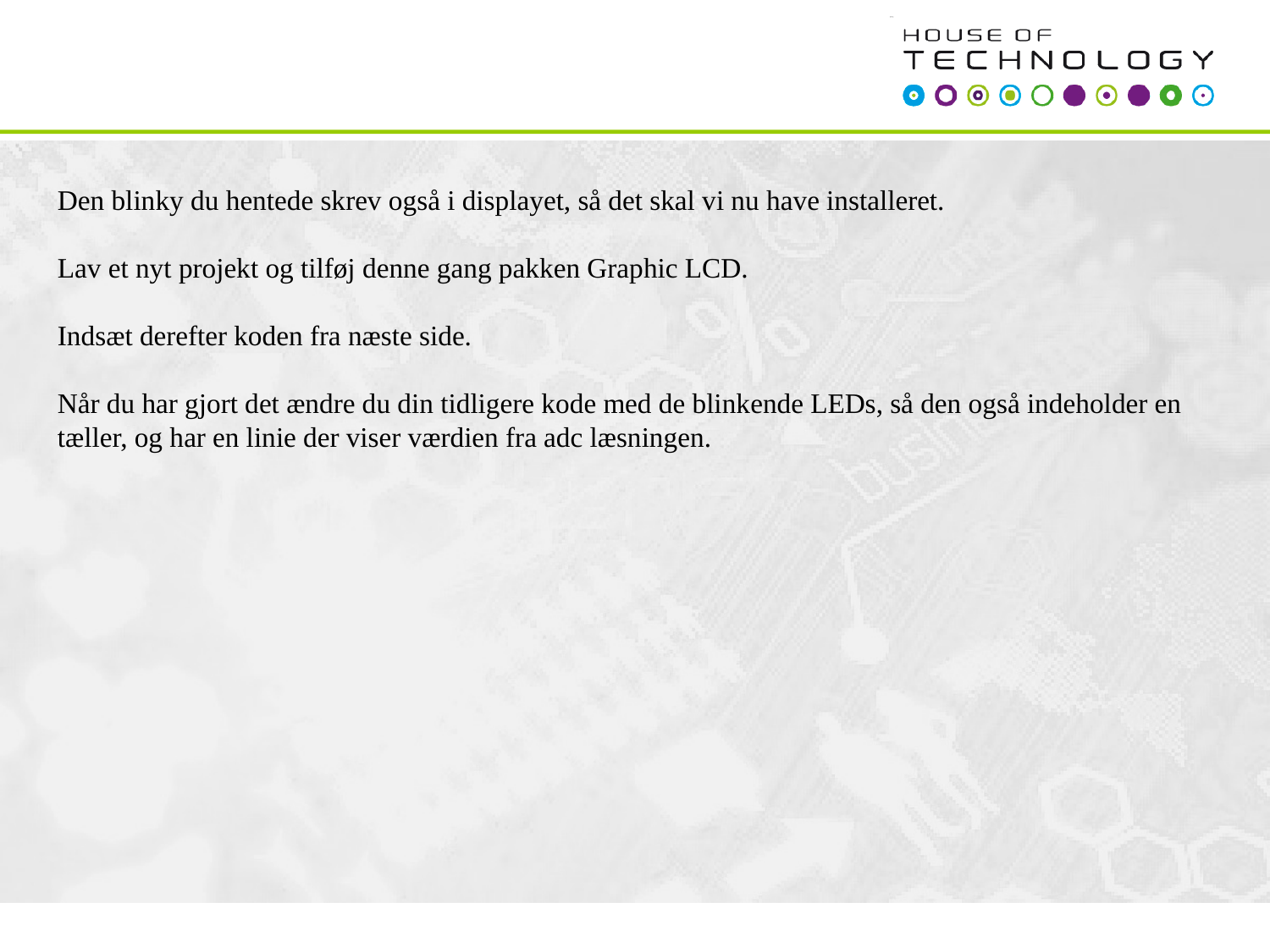

Den blinky du hentede skrev også i displayet, så det skal vi nu have installeret.

Lav et nyt projekt og tilføj denne gang pakken Graphic LCD.

Indsæt derefter koden fra næste side.

Når du har gjort det ændre du din tidligere kode med de blinkende LEDs, så den også indeholder en tæller, og har en linie der viser værdien fra adc læsningen.